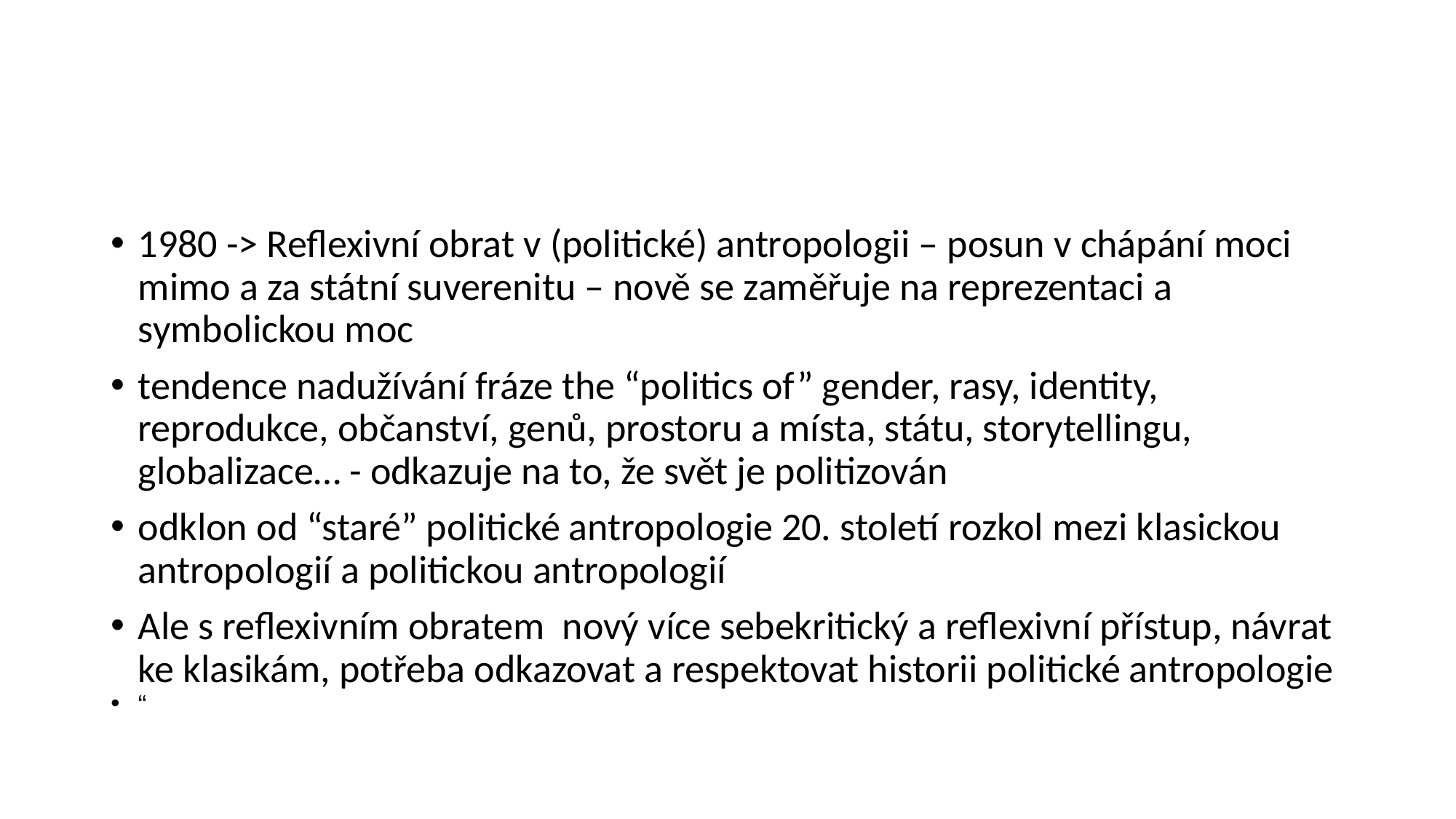

1980 -> Reflexivní obrat v (politické) antropologii – posun v chápání moci mimo a za státní suverenitu – nově se zaměřuje na reprezentaci a symbolickou moc
tendence nadužívání fráze the “politics of” gender, rasy, identity, reprodukce, občanství, genů, prostoru a místa, státu, storytellingu, globalizace… - odkazuje na to, že svět je politizován
odklon od “staré” politické antropologie 20. století rozkol mezi klasickou antropologií a politickou antropologií
Ale s reflexivním obratem  nový více sebekritický a reflexivní přístup, návrat ke klasikám, potřeba odkazovat a respektovat historii politické antropologie
“